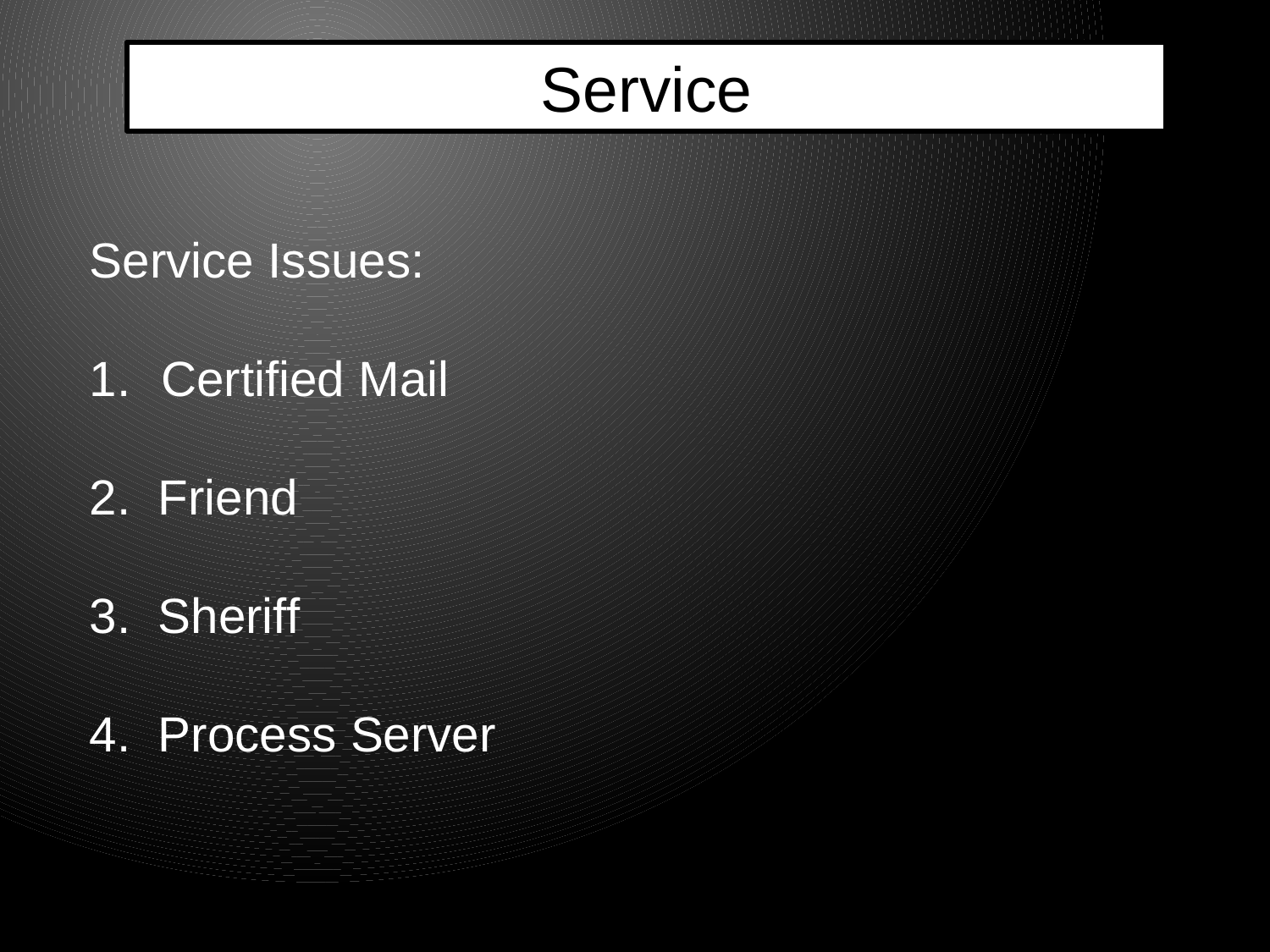

Service
Service Issues:

Certified Mail

2.  Friend

3.  Sheriff

4.  Process Server